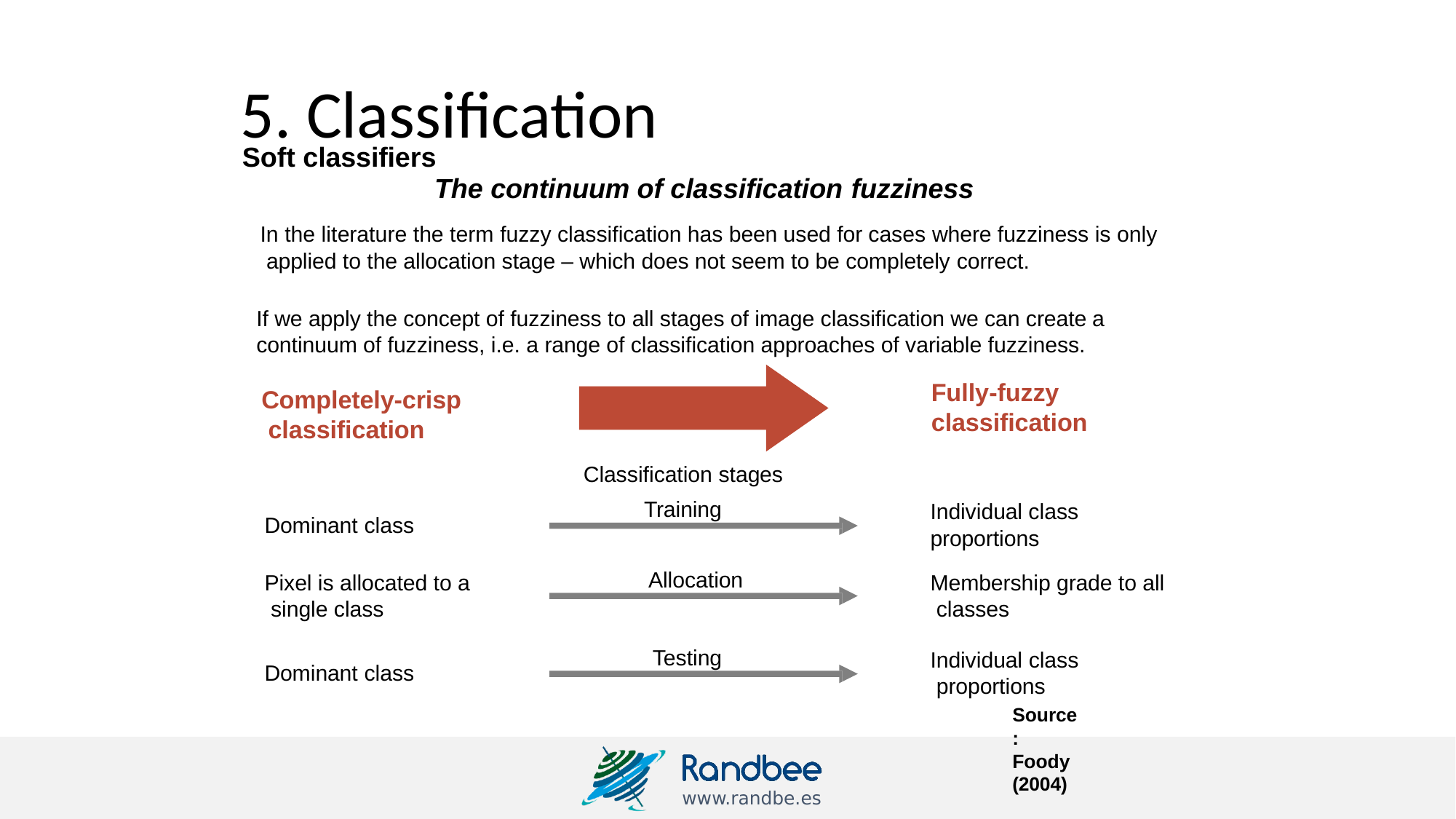

# 5. Classification
Soft classifiers
The continuum of classification fuzziness
In the literature the term fuzzy classification has been used for cases where fuzziness is only  applied to the allocation stage – which does not seem to be completely correct.

If we apply the concept of fuzziness to all stages of image classification we can create a  continuum of fuzziness, i.e. a range of classification approaches of variable fuzziness.

Fully-fuzzy  classification
Completely-crisp  classification
Classification stages
Training
Individual class  proportions
Membership grade to all  classes
Dominant class

Allocation
Pixel is allocated to a  single class

Testing
Individual class  proportions
Source: Foody (2004)
Dominant class